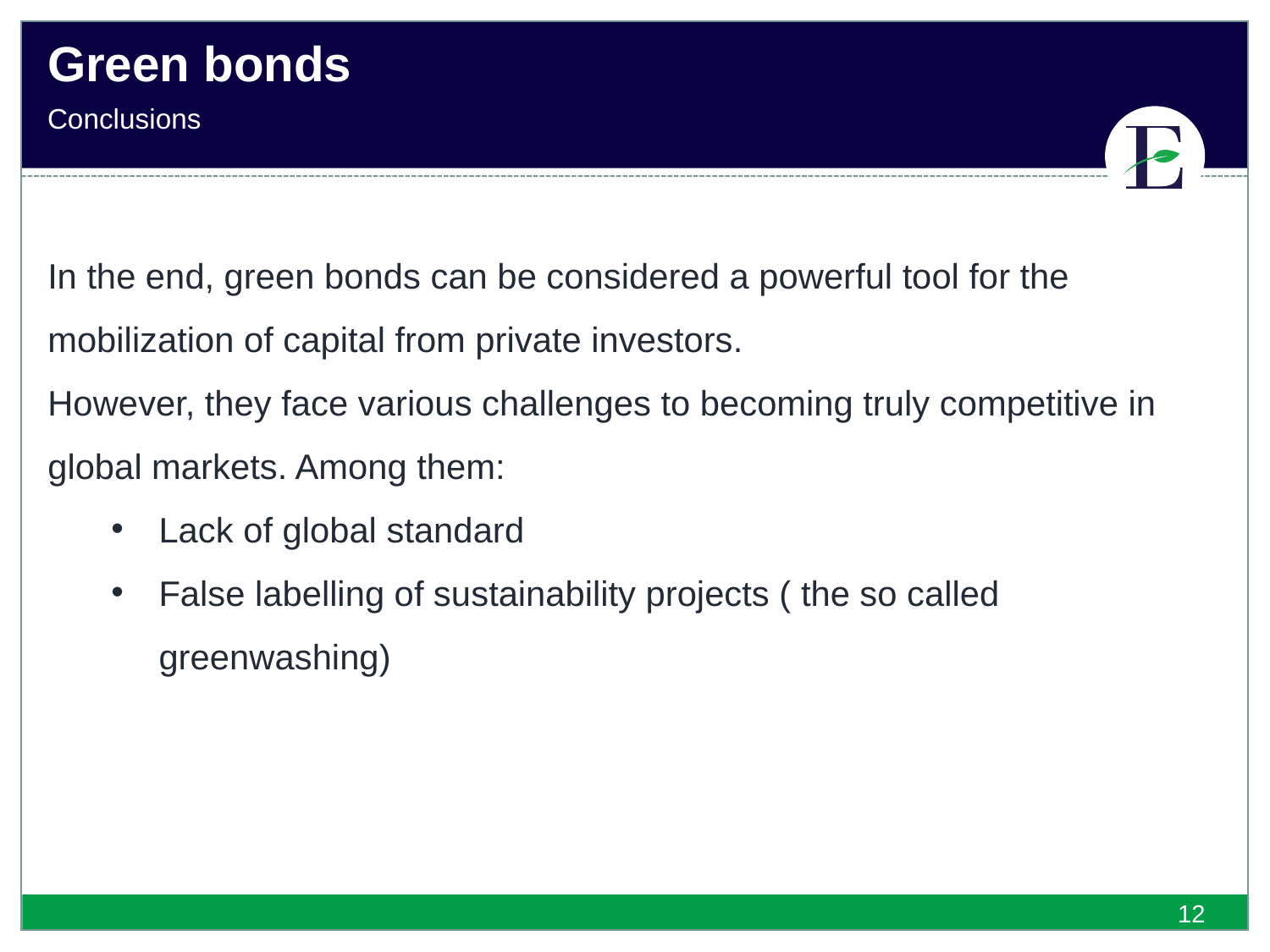

Green bonds
Conclusions
In the end, green bonds can be considered a powerful tool for the mobilization of capital from private investors.
However, they face various challenges to becoming truly competitive in global markets. Among them:
Lack of global standard
False labelling of sustainability projects ( the so called greenwashing)